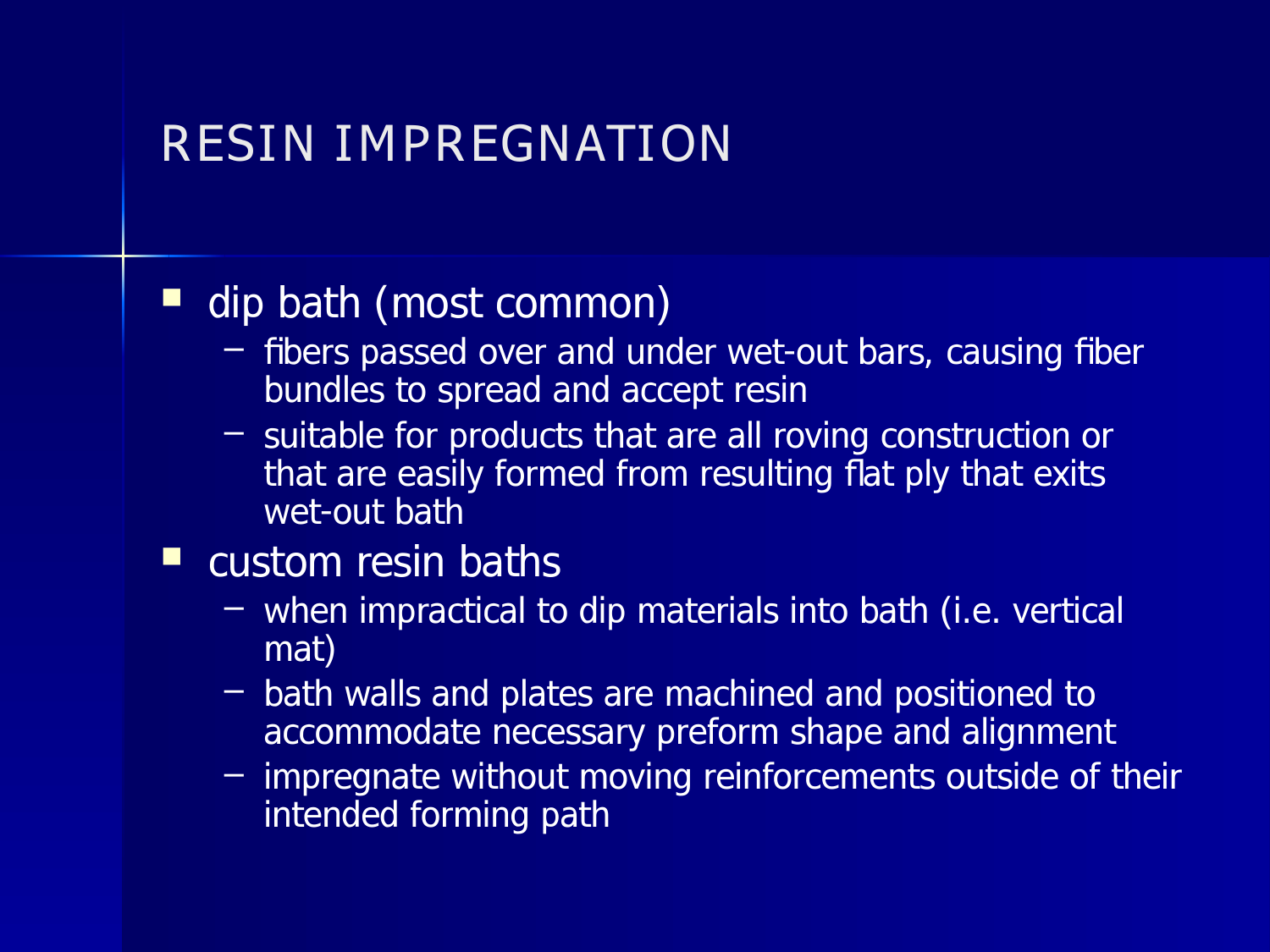

# RESIN IMPREGNATION
dip bath (most common)
fibers passed over and under wet-out bars, causing fiber bundles to spread and accept resin
suitable for products that are all roving construction or that are easily formed from resulting flat ply that exits wet-out bath
custom resin baths
when impractical to dip materials into bath (i.e. vertical mat)
bath walls and plates are machined and positioned to accommodate necessary preform shape and alignment
impregnate without moving reinforcements outside of their intended forming path